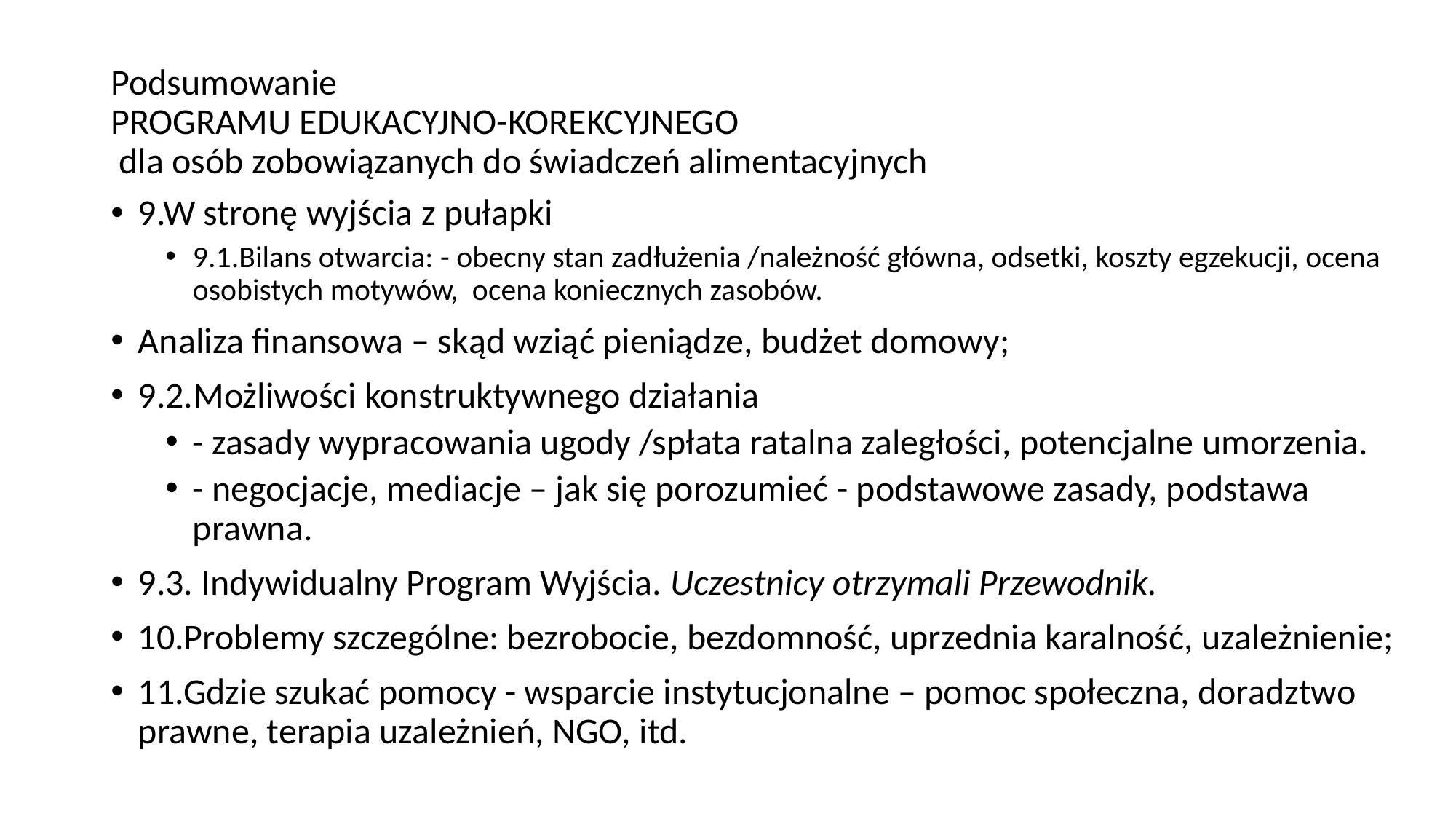

# Podsumowanie PROGRAMU EDUKACYJNO-KOREKCYJNEGO dla osób zobowiązanych do świadczeń alimentacyjnych
9.W stronę wyjścia z pułapki
9.1.Bilans otwarcia: - obecny stan zadłużenia /należność główna, odsetki, koszty egzekucji, ocena osobistych motywów,  ocena koniecznych zasobów.
Analiza finansowa – skąd wziąć pieniądze, budżet domowy;
9.2.Możliwości konstruktywnego działania
- zasady wypracowania ugody /spłata ratalna zaległości, potencjalne umorzenia.
- negocjacje, mediacje – jak się porozumieć - podstawowe zasady, podstawa prawna.
9.3. Indywidualny Program Wyjścia. Uczestnicy otrzymali Przewodnik.
10.Problemy szczególne: bezrobocie, bezdomność, uprzednia karalność, uzależnienie;
11.Gdzie szukać pomocy - wsparcie instytucjonalne – pomoc społeczna, doradztwo prawne, terapia uzależnień, NGO, itd.